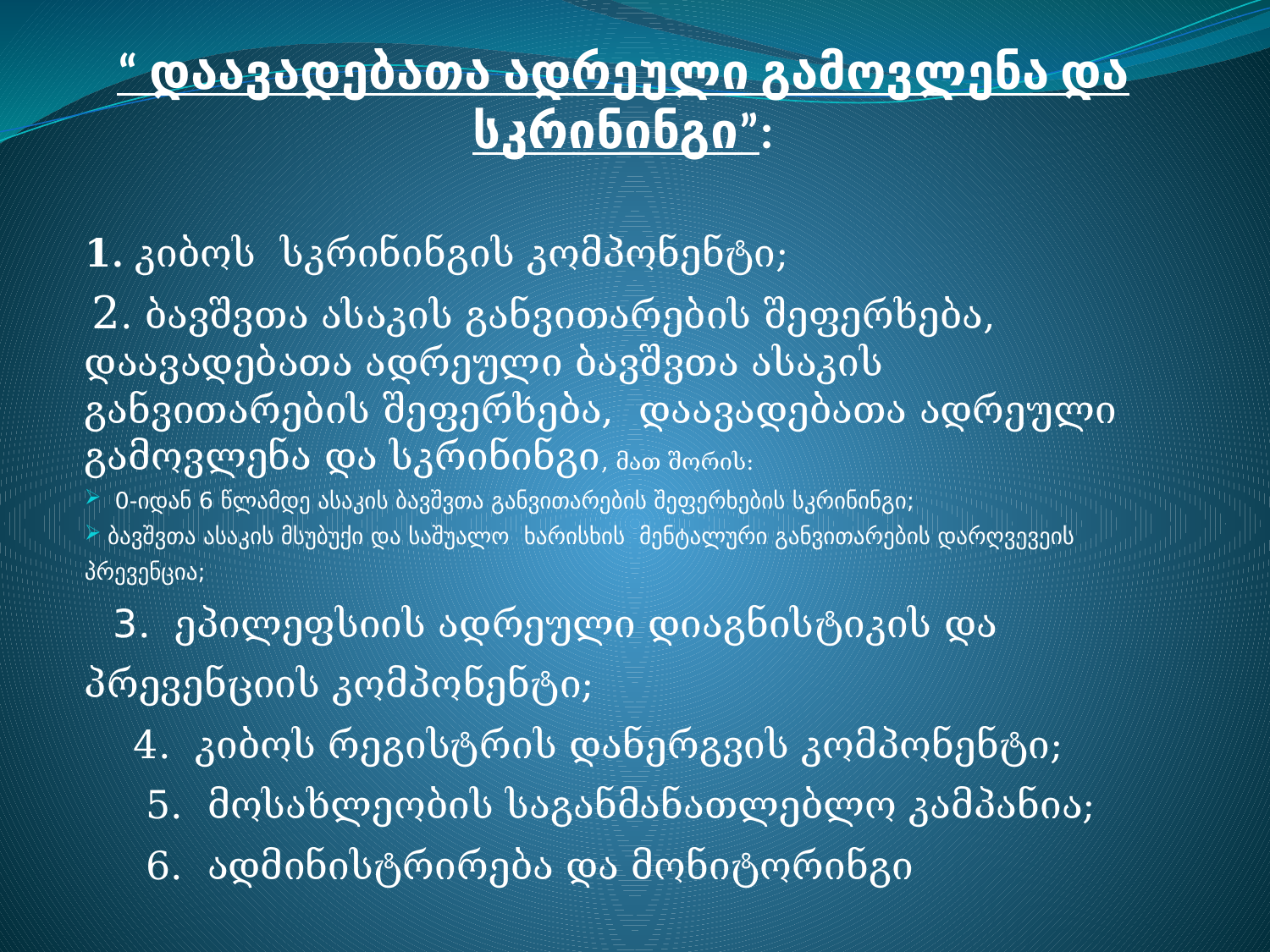

# “ დაავადებათა ადრეული გამოვლენა და სკრინინგი”:
1. კიბოს  სკრინინგის კომპონენტი;
 2. ბავშვთა ასაკის განვითარების შეფერხება,  დაავადებათა ადრეული ბავშვთა ასაკის განვითარების შეფერხება,  დაავადებათა ადრეული გამოვლენა და სკრინინგი, მათ შორის:
   0-იდან 6 წლამდე ასაკის ბავშვთა განვითარების შეფერხების სკრინინგი;
  ბავშვთა ასაკის მსუბუქი და საშუალო  ხარისხის  მენტალური განვითარების დარღვევეის პრევენცია;
    3.  ეპილეფსიის ადრეული დიაგნისტიკის და პრევენციის კომპონენტი;
    4.  კიბოს რეგისტრის დანერგვის კომპონენტი;
     5.  მოსახლეობის საგანმანათლებლო კამპანია;
     6.  ადმინისტრირება და მონიტორინგი